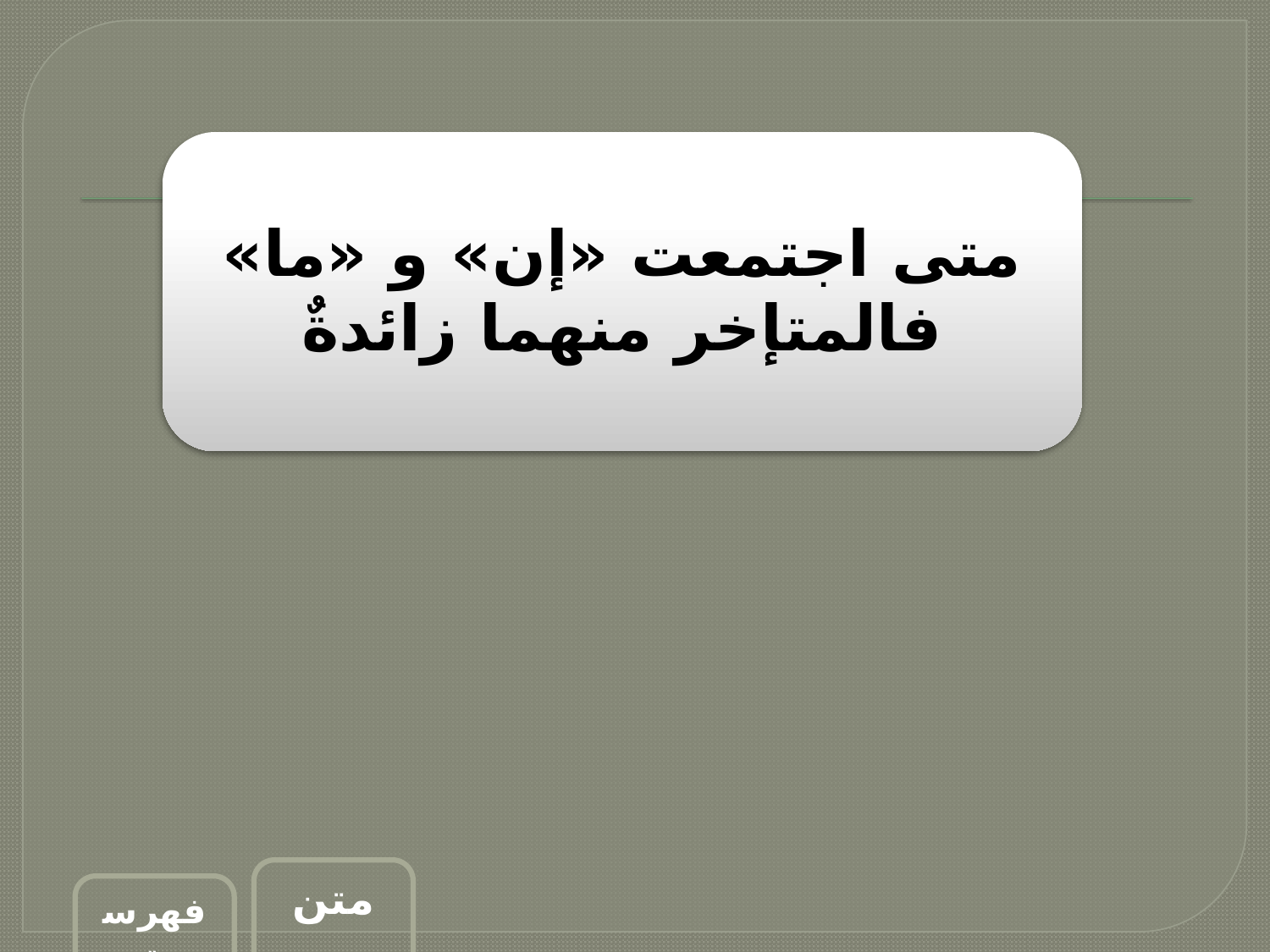

متی اجتمعت «إن» و «ما» فالمتإخر منهما زائدةٌ
متن
فهرست